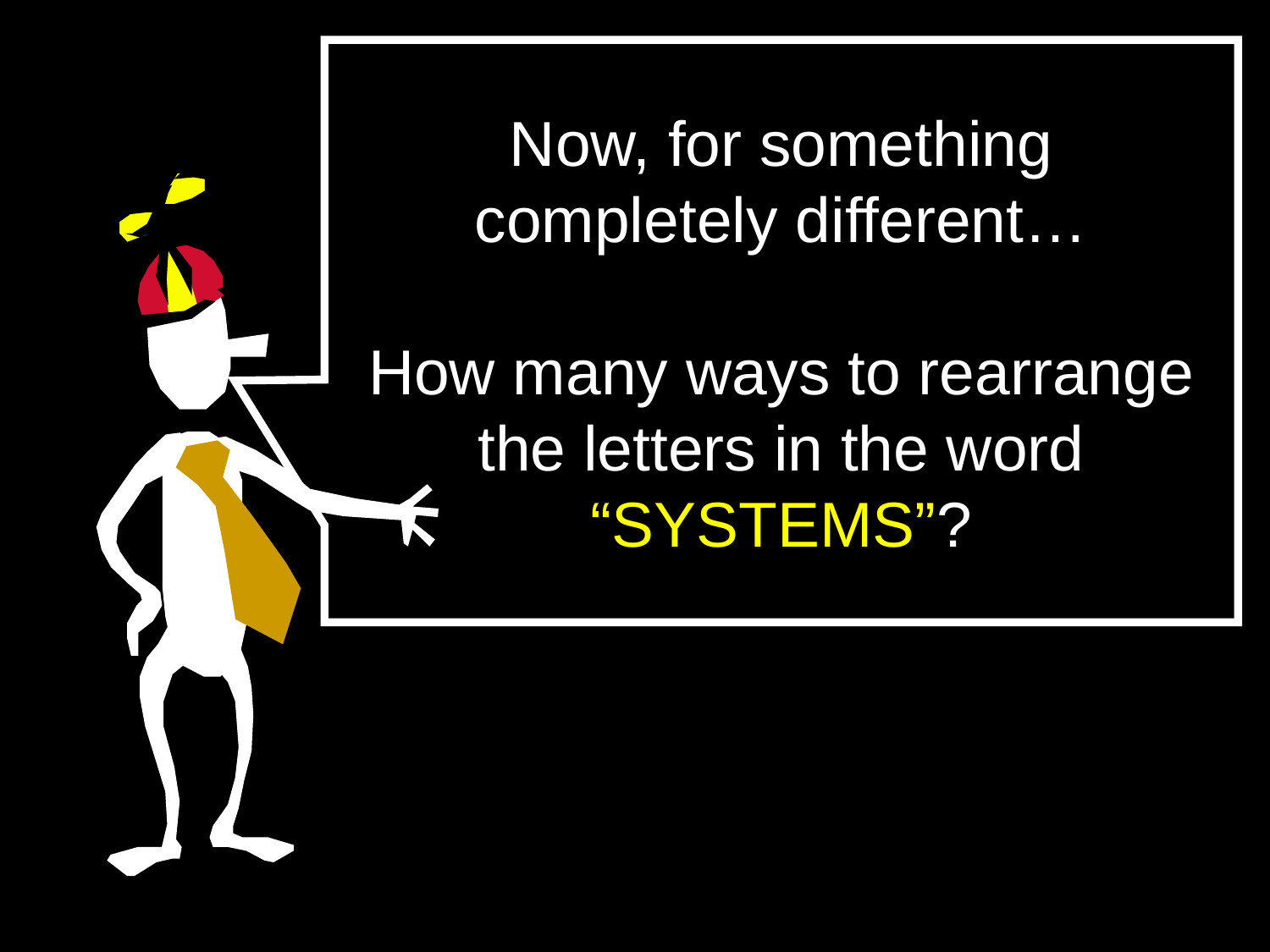

Now, for something completely different…

How many ways to rearrange the letters in the word “SYSTEMS”?